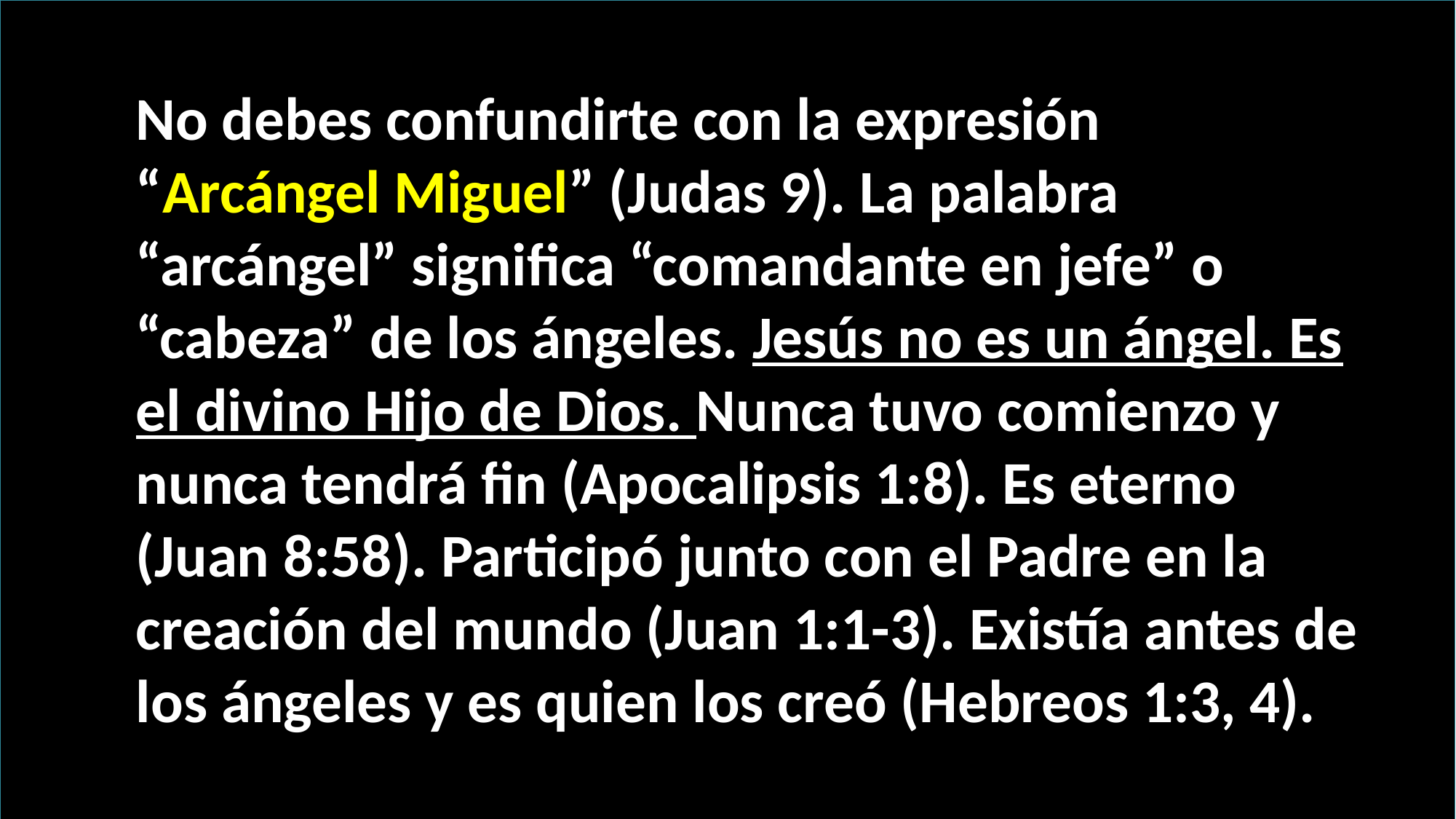

No debes confundirte con la expresión
“Arcángel Miguel” (Judas 9). La palabra “arcángel” significa “comandante en jefe” o “cabeza” de los ángeles. Jesús no es un ángel. Es el divino Hijo de Dios. Nunca tuvo comienzo y nunca tendrá fin (Apocalipsis 1:8). Es eterno (Juan 8:58). Participó junto con el Padre en la creación del mundo (Juan 1:1-3). Existía antes de los ángeles y es quien los creó (Hebreos 1:3, 4).